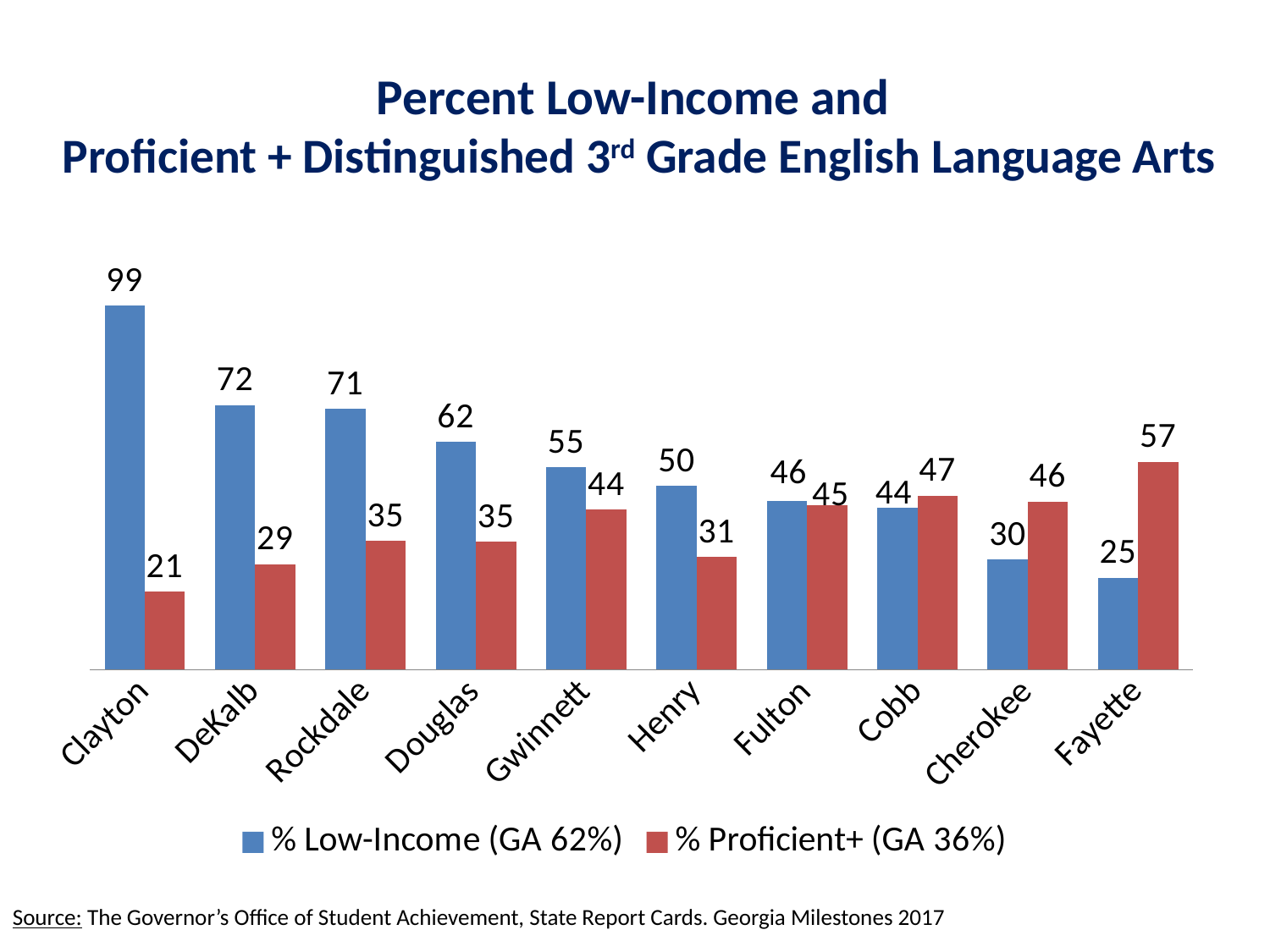

# Percent Low-Income and Proficient + Distinguished 3rd Grade English Language Arts

### Chart

| Category | % Low-Income (GA 62%) | % Proficient+ (GA 36%) |
|---|---|---|
| Clayton | 99.0 | 21.26736111111111 |
| DeKalb | 72.0 | 28.702122468894853 |
| Rockdale | 71.0 | 35.0 |
| Douglas | 62.0 | 34.88253319713994 |
| Gwinnett | 55.0 | 43.5 |
| Henry | 50.0 | 30.594059405940595 |
| Fulton | 46.0 | 44.693935926773456 |
| Cobb | 44.0 | 47.36535322919095 |
| Cherokee | 30.0 | 45.774877650897224 |
| Fayette | 25.0 | 56.53789004457652 |
Source: The Governor’s Office of Student Achievement, State Report Cards. Georgia Milestones 2017